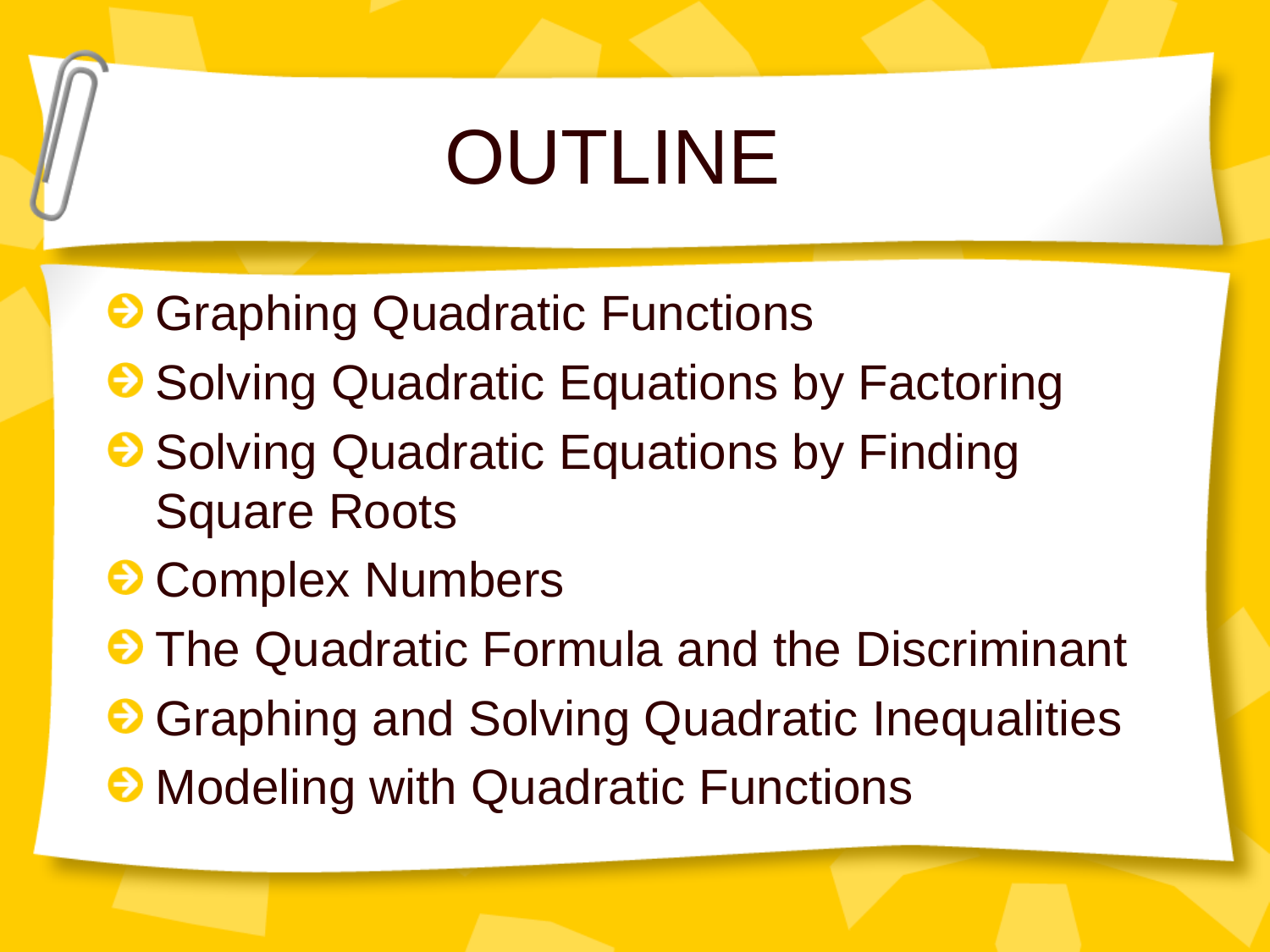

# OUTLINE
Graphing Quadratic Functions
Solving Quadratic Equations by Factoring
Solving Quadratic Equations by Finding Square Roots
Complex Numbers
The Quadratic Formula and the Discriminant
Graphing and Solving Quadratic Inequalities
Modeling with Quadratic Functions